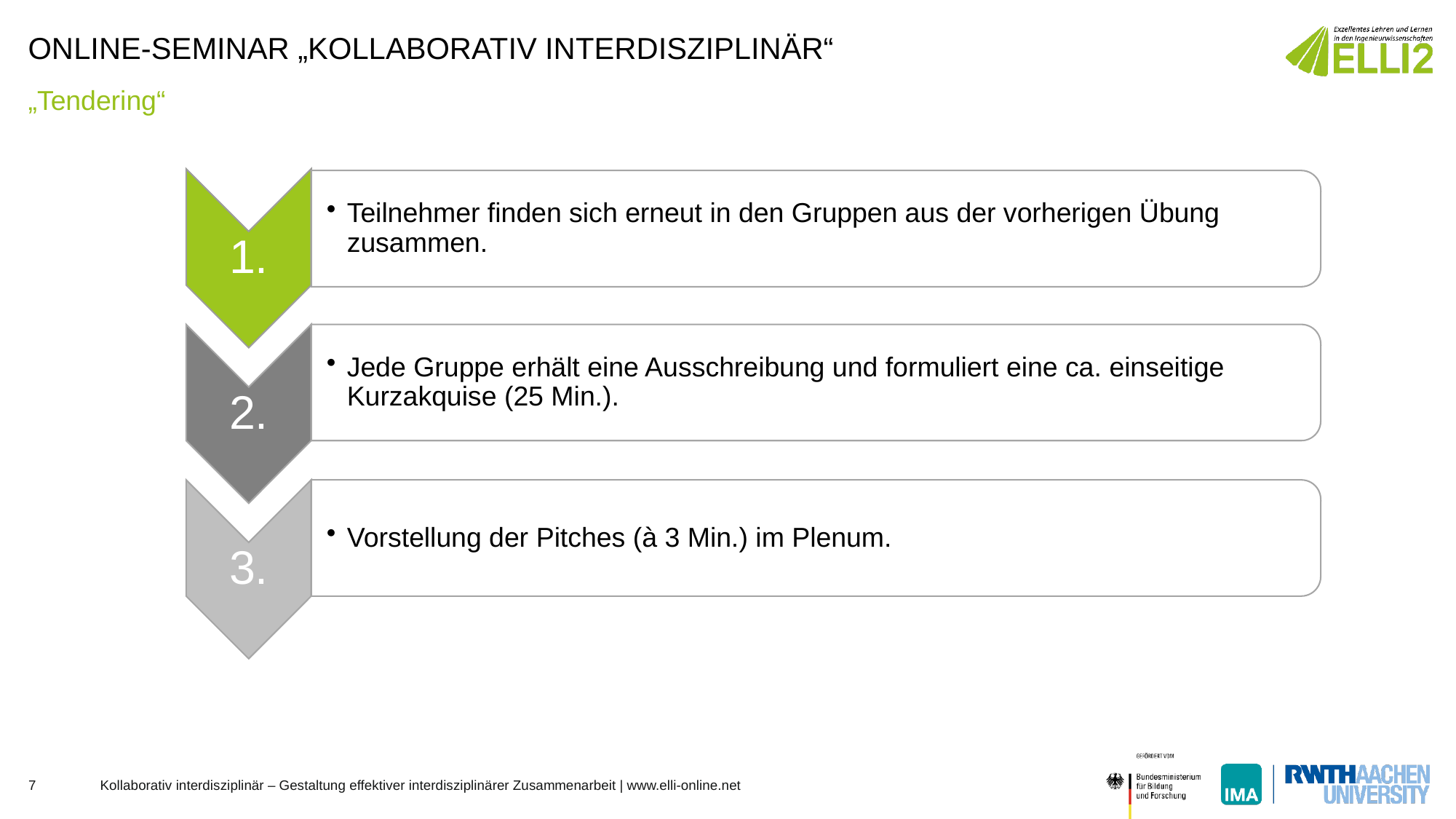

# Online-Seminar „Kollaborativ interdisziplinär“
„Tendering“

1.
Teilnehmer finden sich erneut in den Gruppen aus der vorherigen Übung zusammen.
2.
Jede Gruppe erhält eine Ausschreibung und formuliert eine ca. einseitige Kurzakquise (25 Min.).
3.
Vorstellung der Pitches (à 3 Min.) im Plenum.